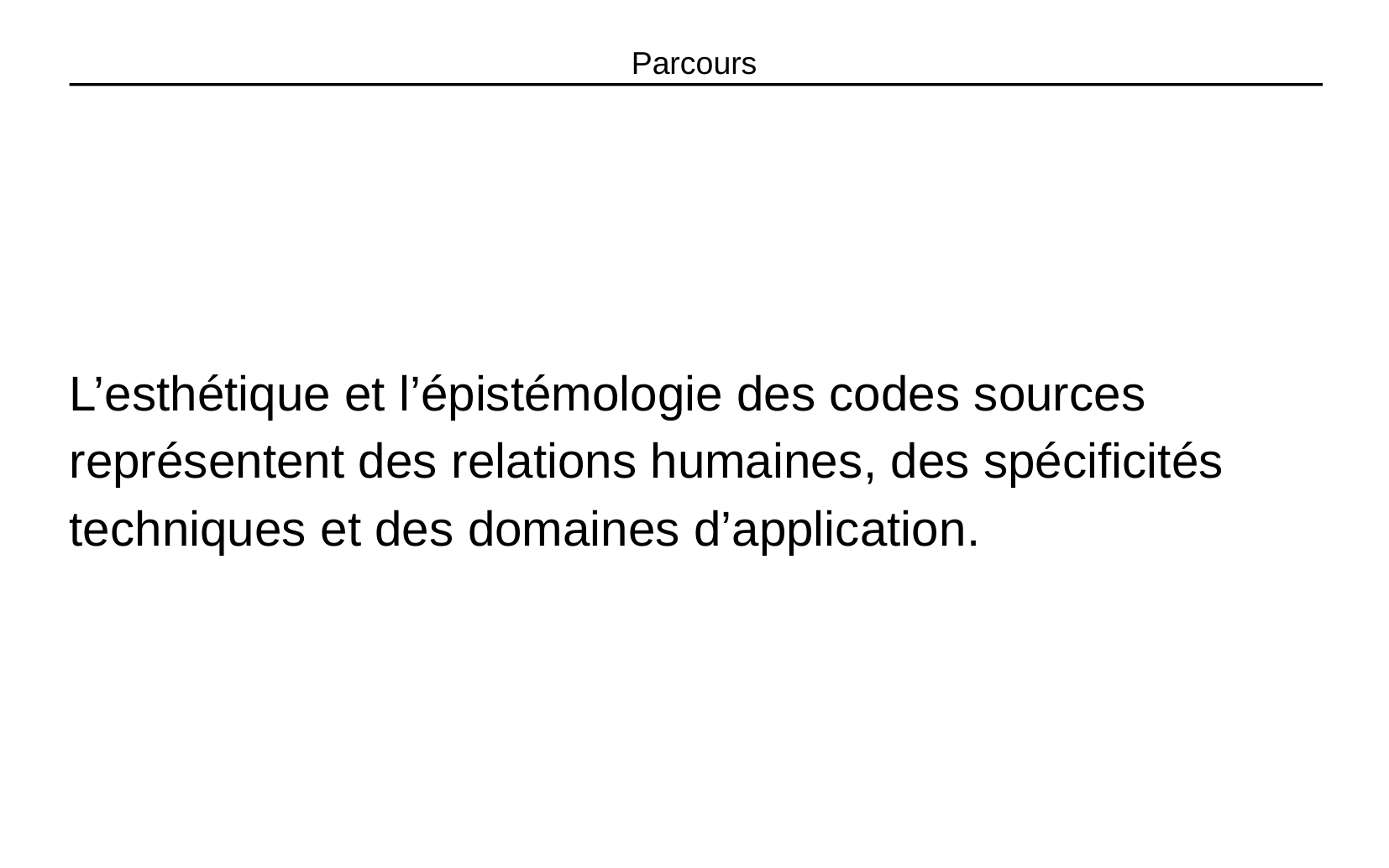

# Parcours
L’esthétique et l’épistémologie des codes sources représentent des relations humaines, des spécificités techniques et des domaines d’application.